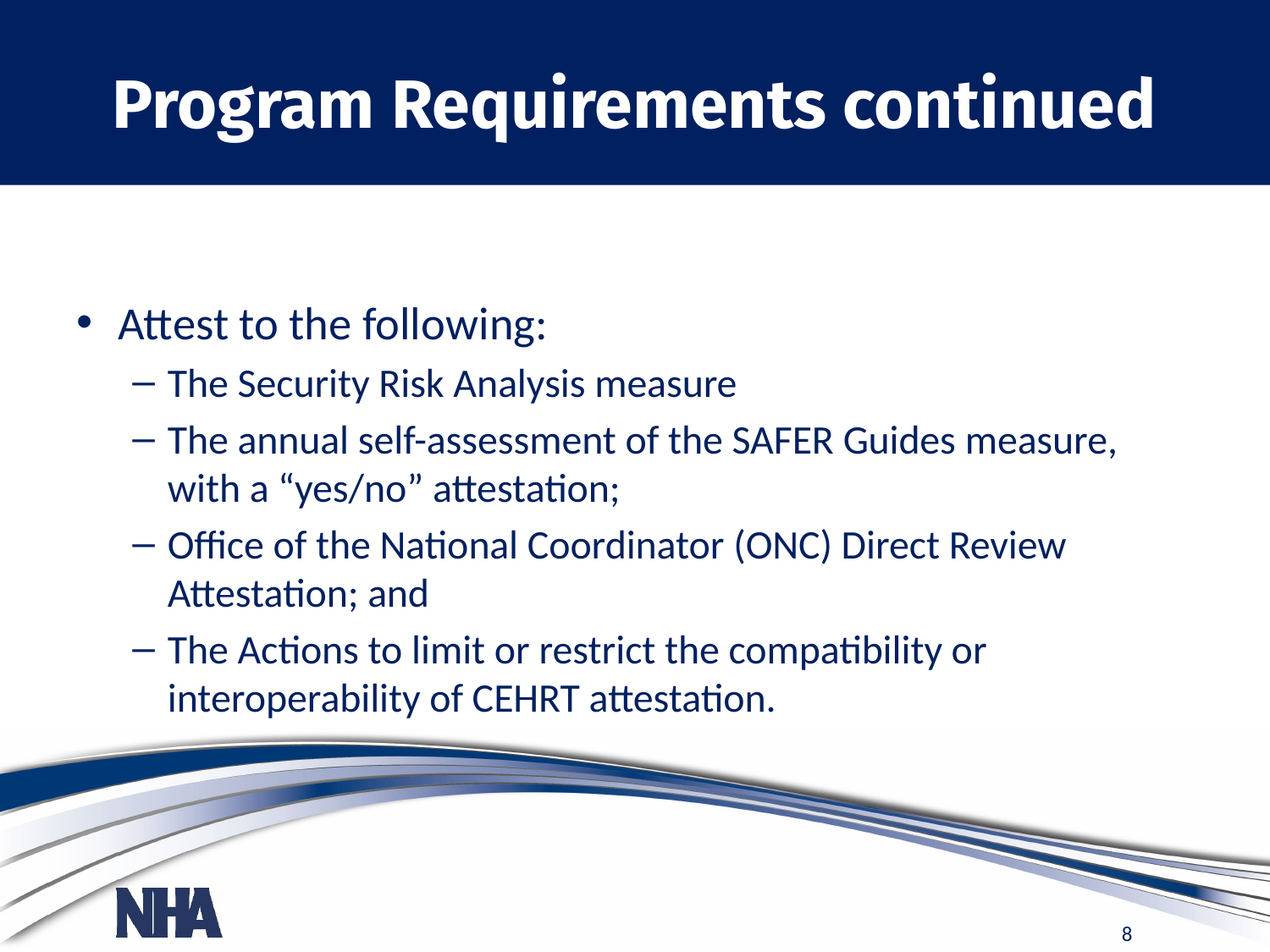

# Program Requirements continued

Attest to the following:
The Security Risk Analysis measure
The annual self-assessment of the SAFER Guides measure, with a “yes/no” attestation;
Office of the National Coordinator (ONC) Direct Review Attestation; and
The Actions to limit or restrict the compatibility or interoperability of CEHRT attestation.